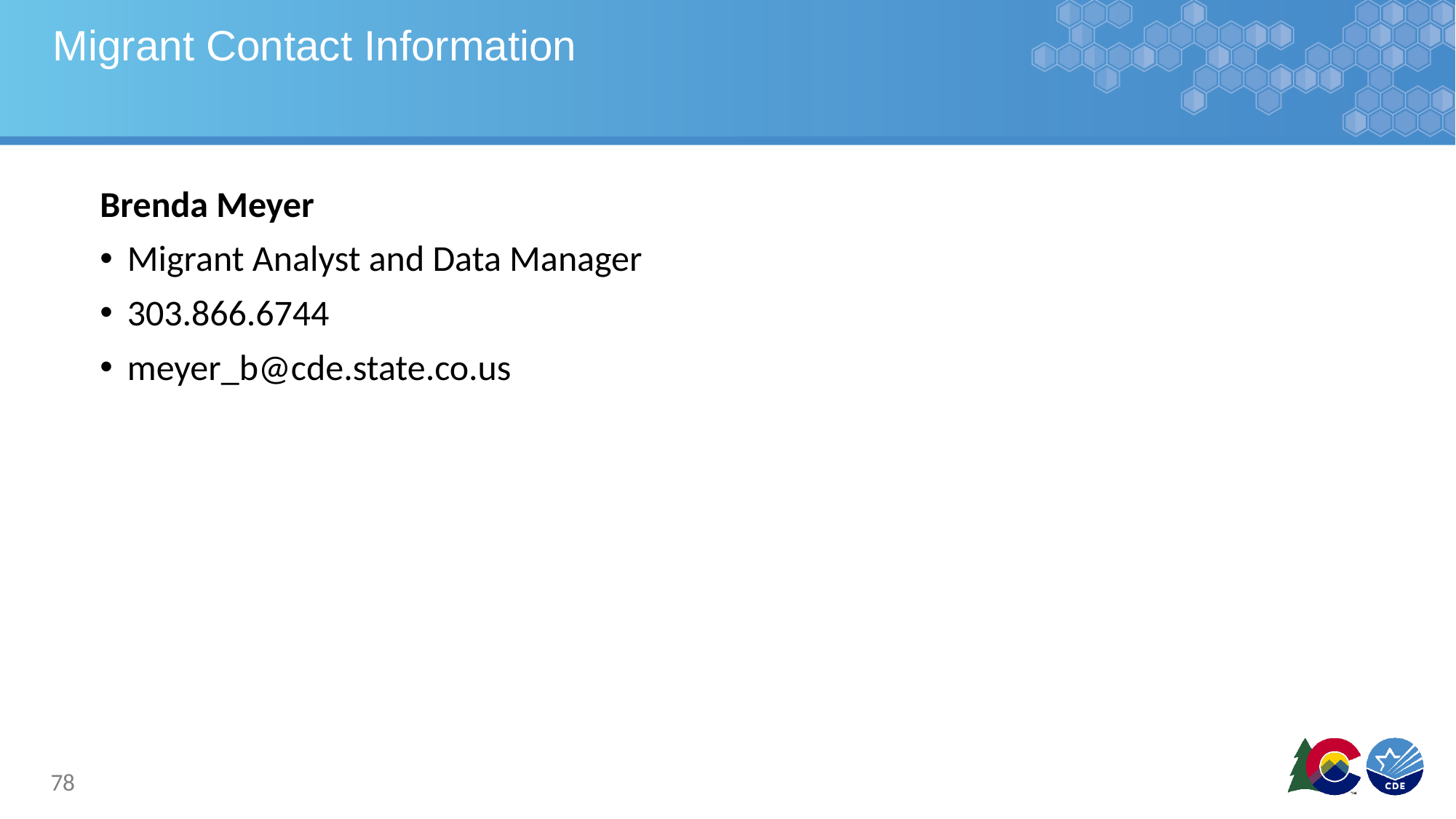

# Migrant Contact Information
Brenda Meyer
Migrant Analyst and Data Manager
303.866.6744
meyer_b@cde.state.co.us
78